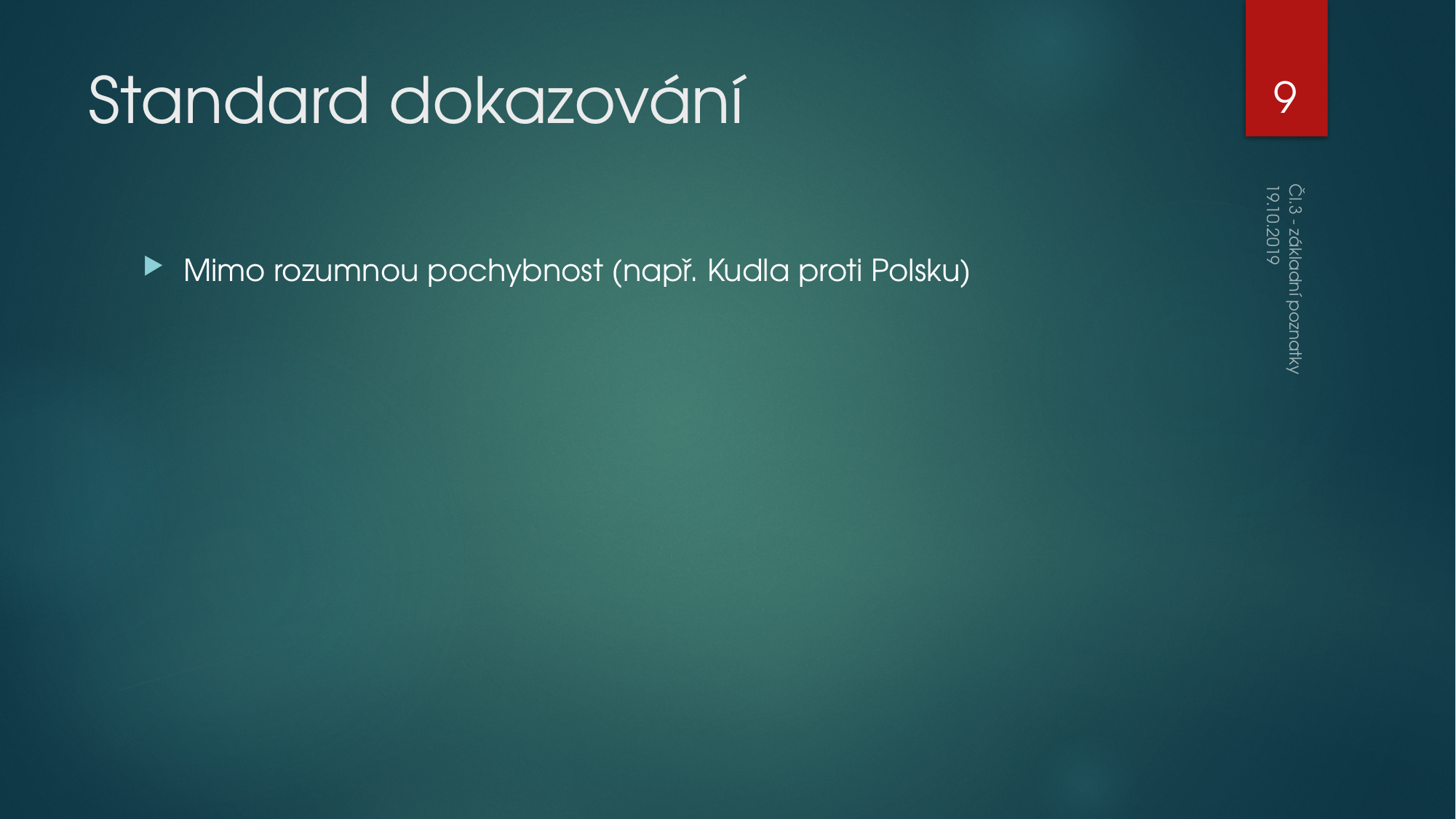

9
# Standard dokazování
19.10.2019
Mimo rozumnou pochybnost (např. Kudla proti Polsku)
Čl.3 - základní poznatky